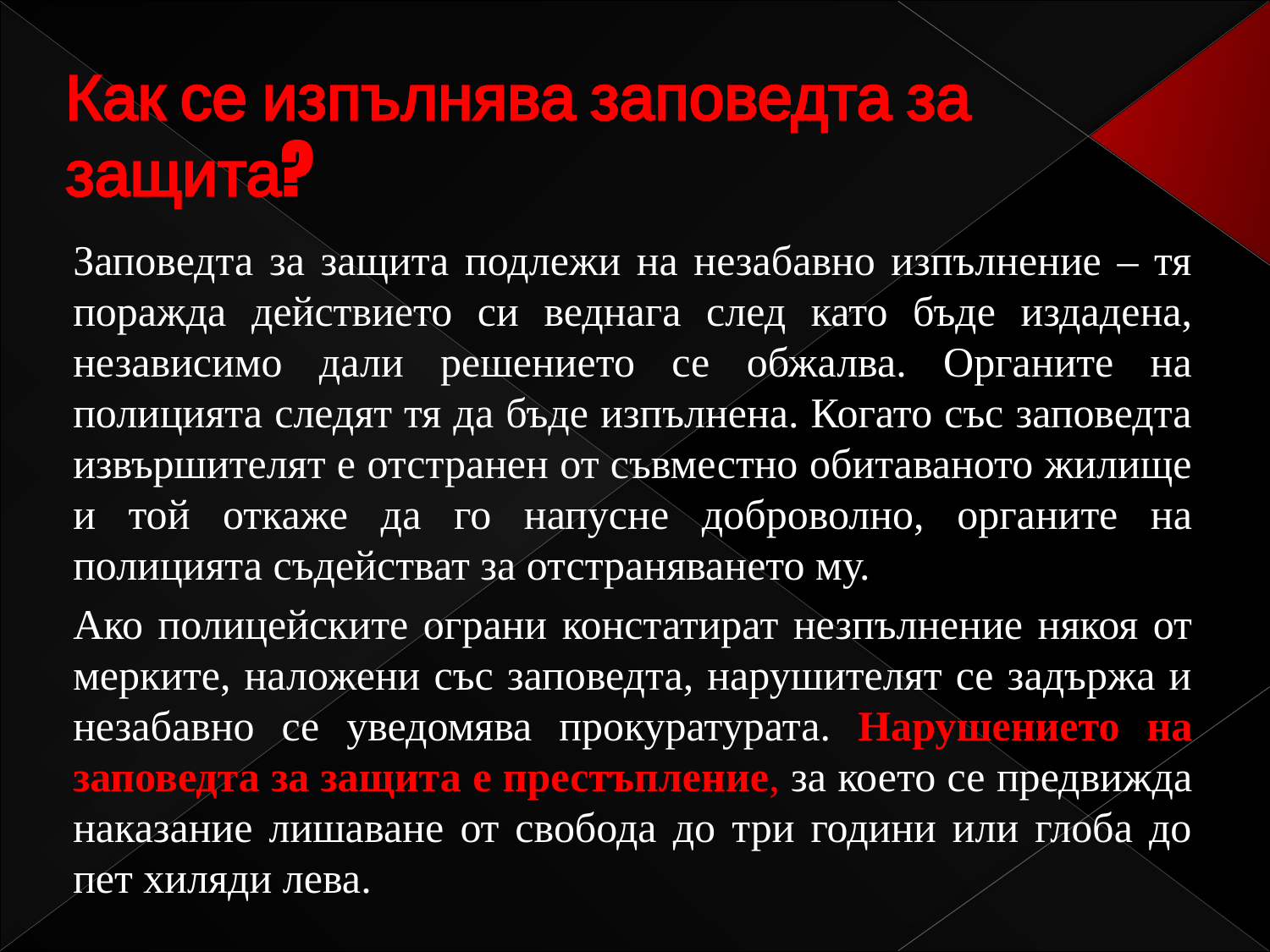

# Как се изпълнява заповедта за защита?
Заповедта за защита подлежи на незабавно изпълнение – тя поражда действието си веднага след като бъде издадена, независимо дали решението се обжалва. Органите на полицията следят тя да бъде изпълнена. Когато със заповедта извършителят е отстранен от съвместно обитаваното жилище и той откаже да го напусне доброволно, органите на полицията съдействат за отстраняването му.
Ако полицейските ограни констатират незпълнение някоя от мерките, наложени със заповедта, нарушителят се задържа и незабавно се уведомява прокуратурата. Нарушението на заповедта за защита е престъпление, за което се предвижда наказание лишаване от свобода до три години или глоба до пет хиляди лева.